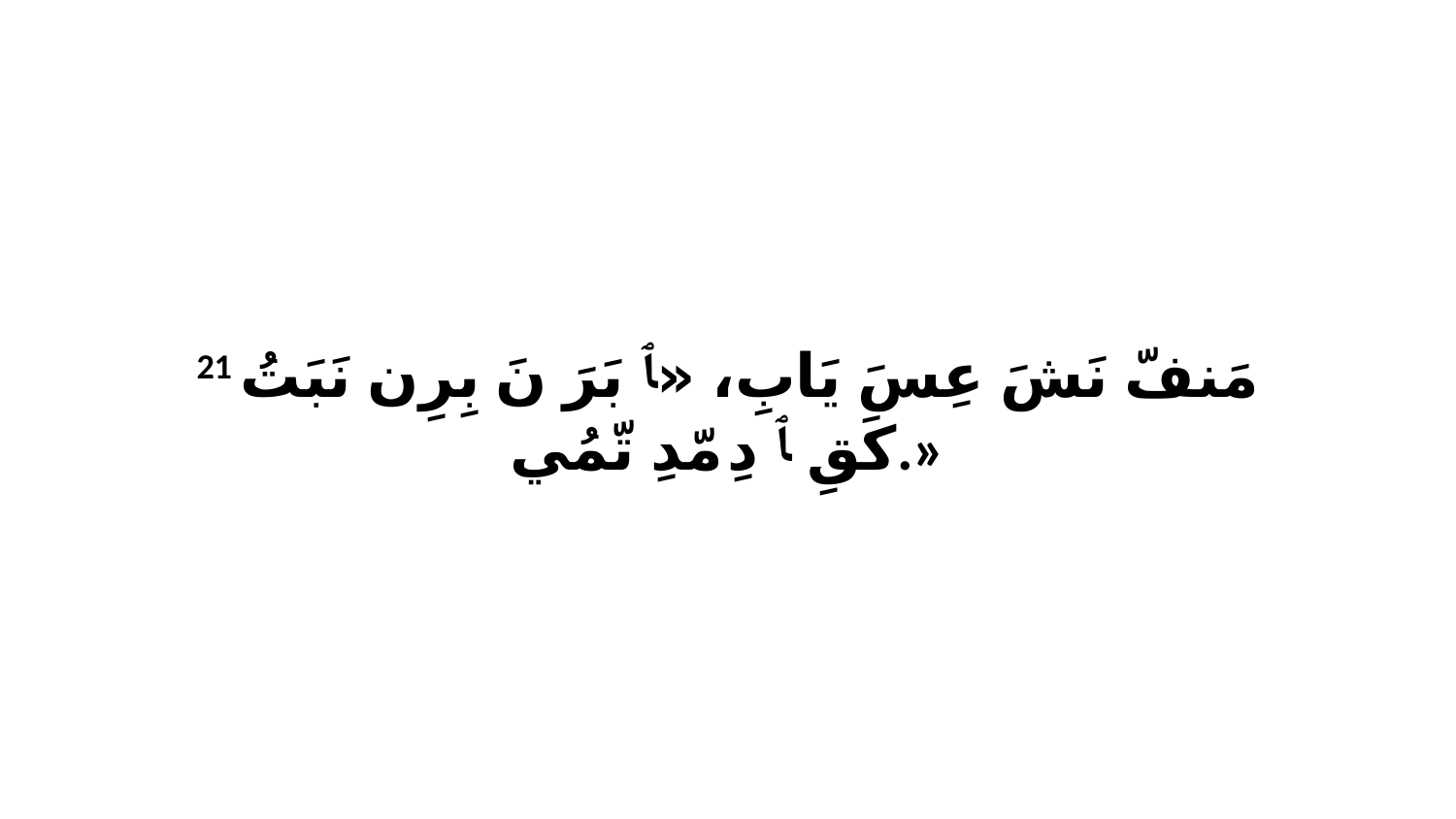

21 مَنفّ نَشَ عِسَ يَابِ، «ﭑ بَرَ نَ بِرِن نَبَتُ كَقِ ﭑ دِ مّدِ تّمُي.»